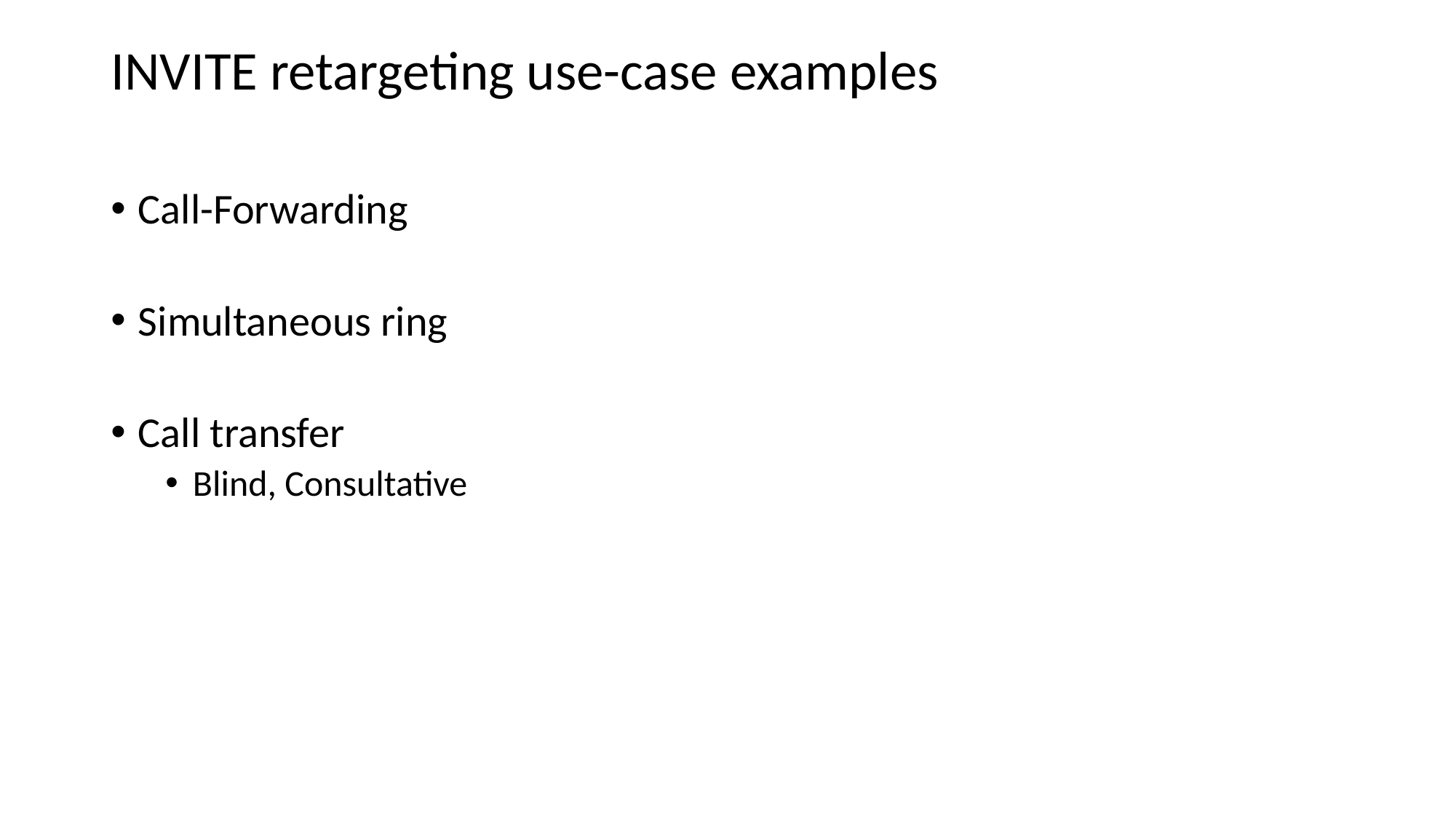

# INVITE retargeting use-case examples
Call-Forwarding

Simultaneous ring

Call transfer
Blind, Consultative